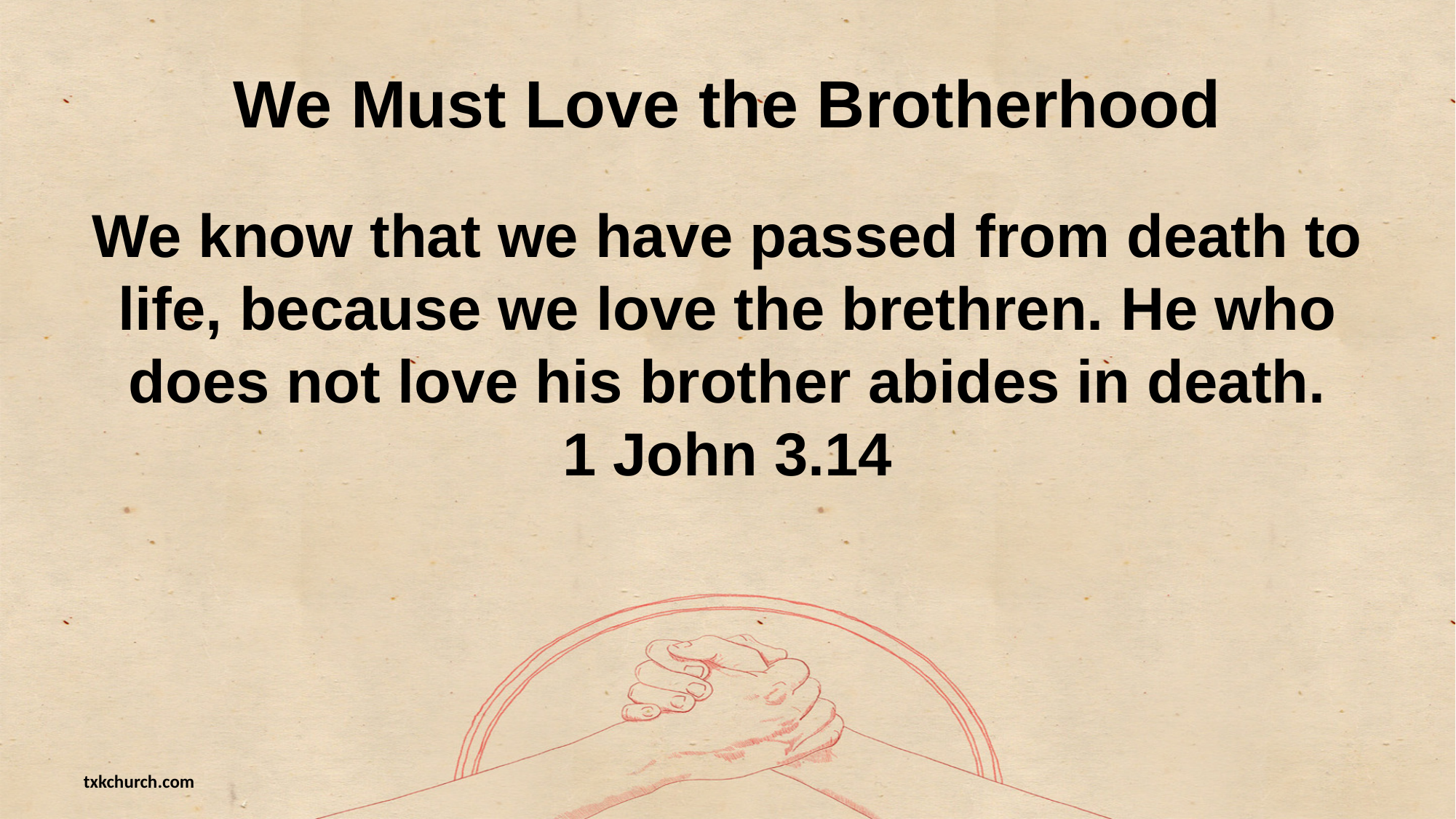

# We Must Love the Brotherhood
We know that we have passed from death to life, because we love the brethren. He who does not love his brother abides in death.
1 John 3.14
txkchurch.com